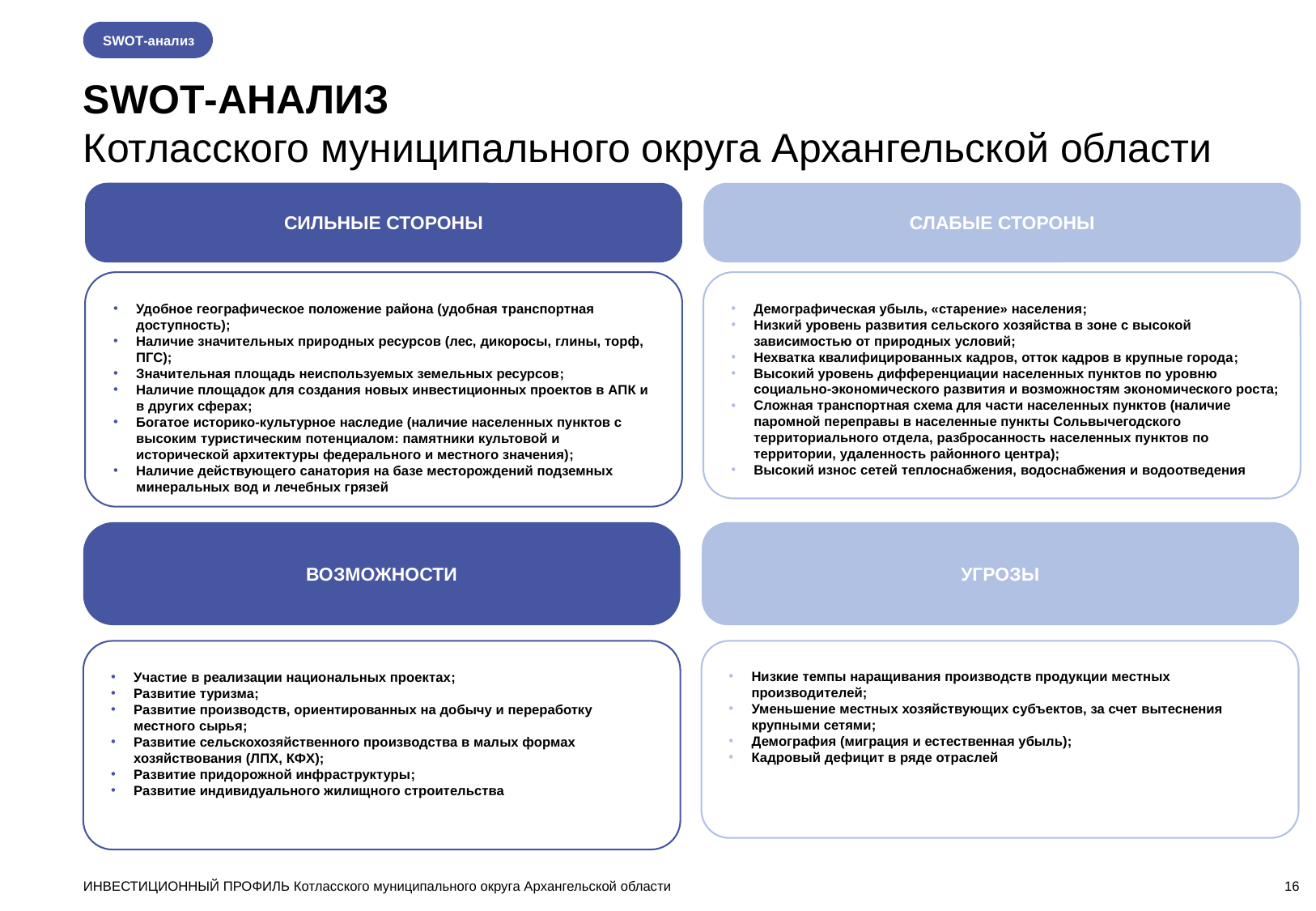

SWOT-анализ
SWOT-АНАЛИЗ
Котласского муниципального округа Архангельской области
СИЛЬНЫЕ СТОРОНЫ
СЛАБЫЕ СТОРОНЫ
Удобное географическое положение района (удобная транспортная доступность);
Наличие значительных природных ресурсов (лес, дикоросы, глины, торф, ПГС);
Значительная площадь неиспользуемых земельных ресурсов;
Наличие площадок для создания новых инвестиционных проектов в АПК и в других сферах;
Богатое историко-культурное наследие (наличие населенных пунктов с высоким туристическим потенциалом: памятники культовой и исторической архитектуры федерального и местного значения);
Наличие действующего санатория на базе месторождений подземных минеральных вод и лечебных грязей
Демографическая убыль, «старение» населения;
Низкий уровень развития сельского хозяйства в зоне с высокой зависимостью от природных условий;
Нехватка квалифицированных кадров, отток кадров в крупные города;
Высокий уровень дифференциации населенных пунктов по уровню социально-экономического развития и возможностям экономического роста;
Сложная транспортная схема для части населенных пунктов (наличие паромной переправы в населенные пункты Сольвычегодского территориального отдела, разбросанность населенных пунктов по территории, удаленность районного центра);
Высокий износ сетей теплоснабжения, водоснабжения и водоотведения

ВОЗМОЖНОСТИ
УГРОЗЫ
Участие в реализации национальных проектах;
Развитие туризма;
Развитие производств, ориентированных на добычу и переработку местного сырья;
Развитие сельскохозяйственного производства в малых формах хозяйствования (ЛПХ, КФХ);
Развитие придорожной инфраструктуры;
Развитие индивидуального жилищного строительства

Низкие темпы наращивания производств продукции местных производителей;
Уменьшение местных хозяйствующих субъектов, за счет вытеснения крупными сетями;
Демография (миграция и естественная убыль);
Кадровый дефицит в ряде отраслей

ИНВЕСТИЦИОННЫЙ ПРОФИЛЬ Котласского муниципального округа Архангельской области
16